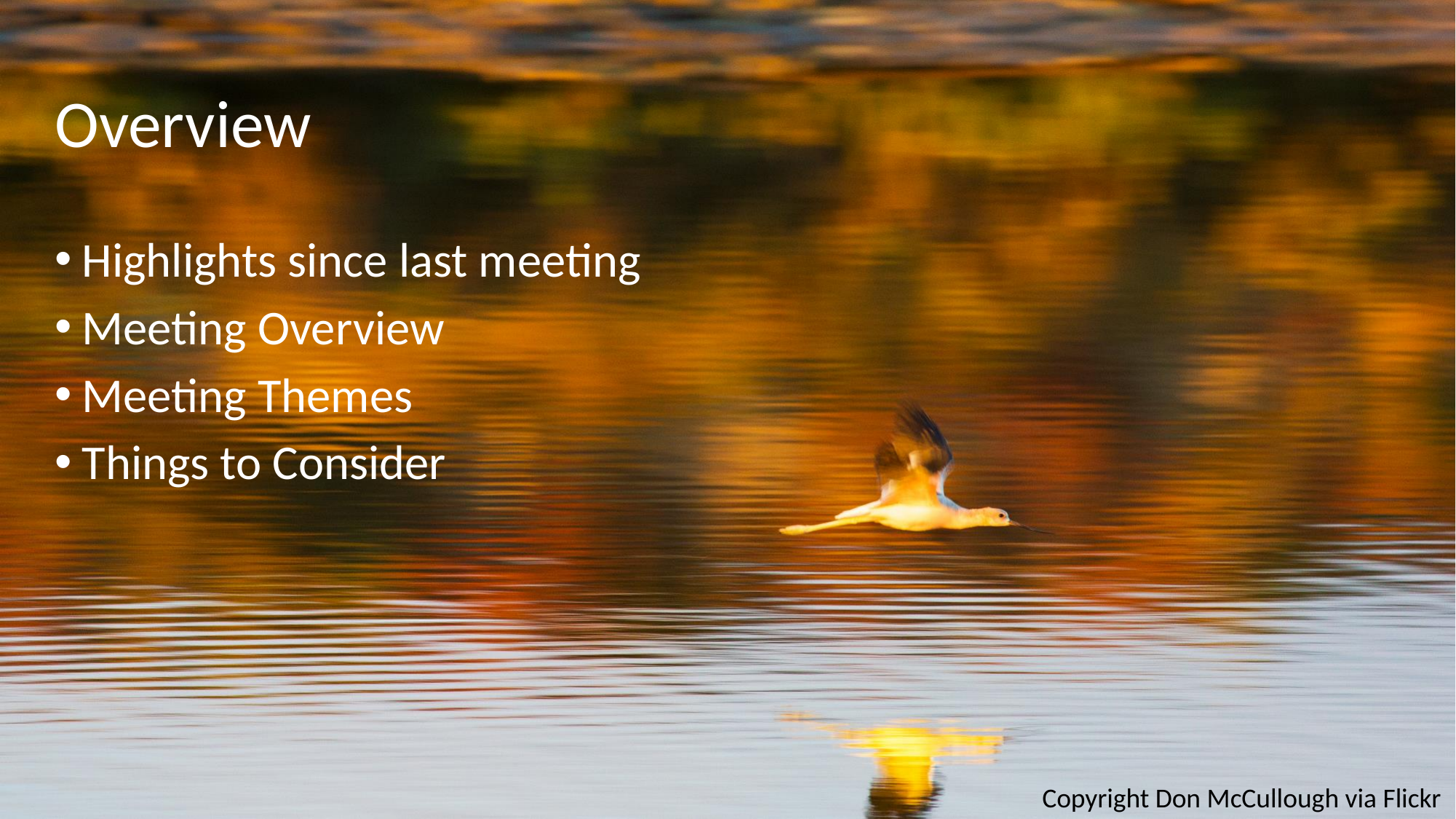

# Overview
Highlights since last meeting
Meeting Overview
Meeting Themes
Things to Consider
Copyright Don McCullough via Flickr